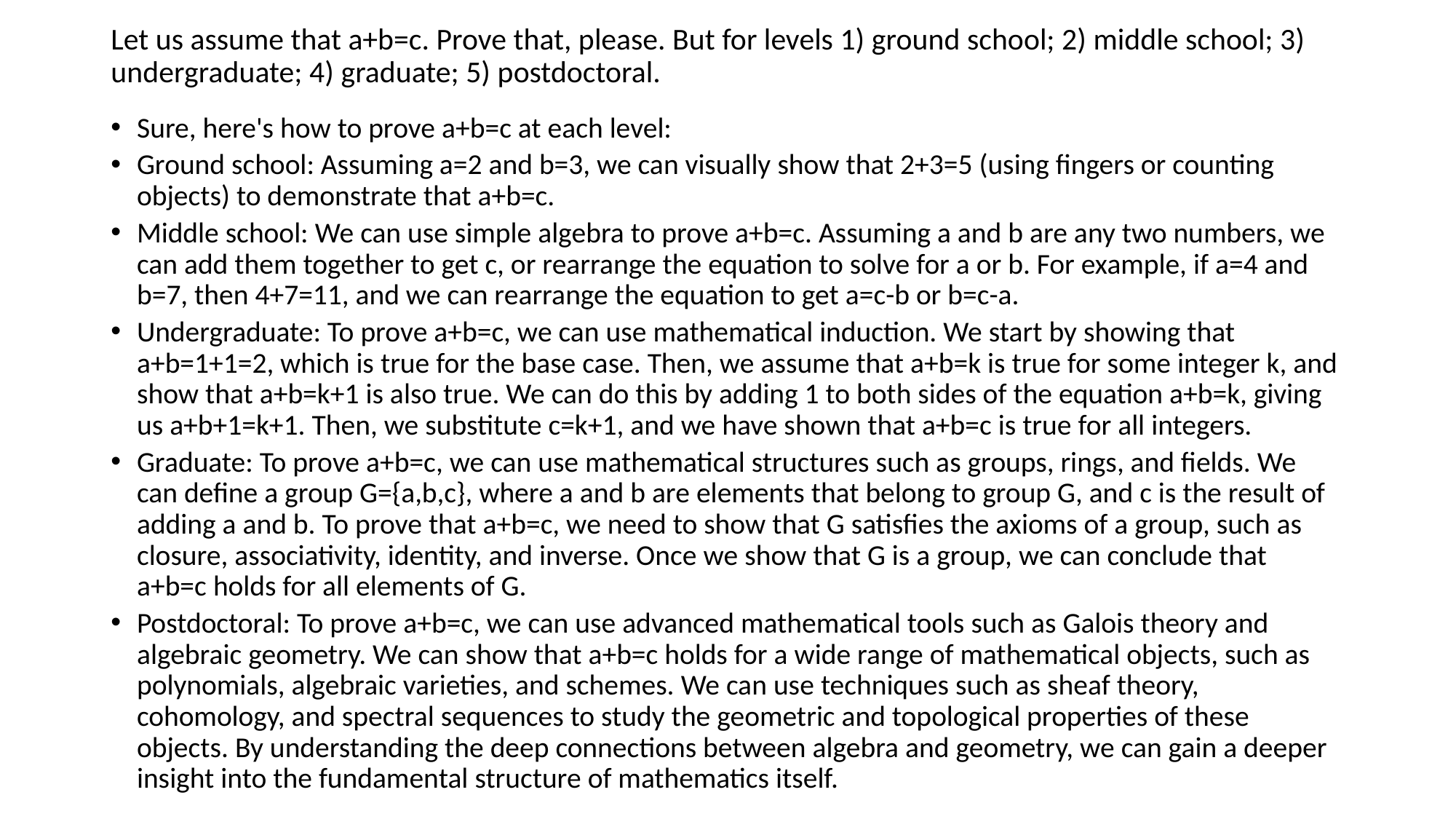

# Let us assume that a+b=c. Prove that, please. But for levels 1) ground school; 2) middle school; 3) undergraduate; 4) graduate; 5) postdoctoral.
Sure, here's how to prove a+b=c at each level:
Ground school: Assuming a=2 and b=3, we can visually show that 2+3=5 (using fingers or counting objects) to demonstrate that a+b=c.
Middle school: We can use simple algebra to prove a+b=c. Assuming a and b are any two numbers, we can add them together to get c, or rearrange the equation to solve for a or b. For example, if a=4 and b=7, then 4+7=11, and we can rearrange the equation to get a=c-b or b=c-a.
Undergraduate: To prove a+b=c, we can use mathematical induction. We start by showing that a+b=1+1=2, which is true for the base case. Then, we assume that a+b=k is true for some integer k, and show that a+b=k+1 is also true. We can do this by adding 1 to both sides of the equation a+b=k, giving us a+b+1=k+1. Then, we substitute c=k+1, and we have shown that a+b=c is true for all integers.
Graduate: To prove a+b=c, we can use mathematical structures such as groups, rings, and fields. We can define a group G={a,b,c}, where a and b are elements that belong to group G, and c is the result of adding a and b. To prove that a+b=c, we need to show that G satisfies the axioms of a group, such as closure, associativity, identity, and inverse. Once we show that G is a group, we can conclude that a+b=c holds for all elements of G.
Postdoctoral: To prove a+b=c, we can use advanced mathematical tools such as Galois theory and algebraic geometry. We can show that a+b=c holds for a wide range of mathematical objects, such as polynomials, algebraic varieties, and schemes. We can use techniques such as sheaf theory, cohomology, and spectral sequences to study the geometric and topological properties of these objects. By understanding the deep connections between algebra and geometry, we can gain a deeper insight into the fundamental structure of mathematics itself.